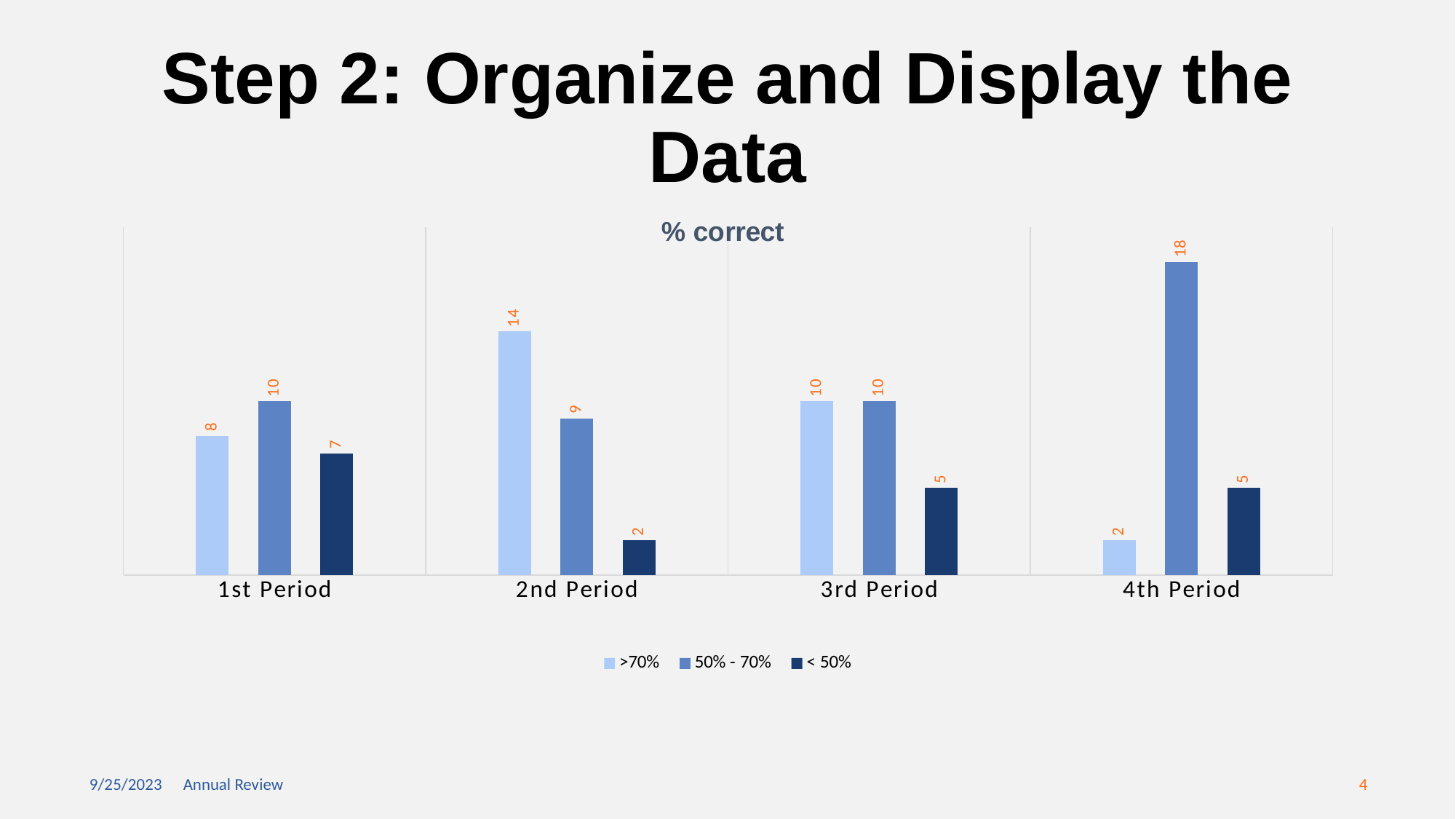

# Step 2: Organize and Display the Data

### Chart

| Category | >70% | 50% - 70% | < 50% |
|---|---|---|---|
| 1st Period | 8.0 | 10.0 | 7.0 |
| 2nd Period | 14.0 | 9.0 | 2.0 |
| 3rd Period | 10.0 | 10.0 | 5.0 |
| 4th Period | 2.0 | 18.0 | 5.0 |